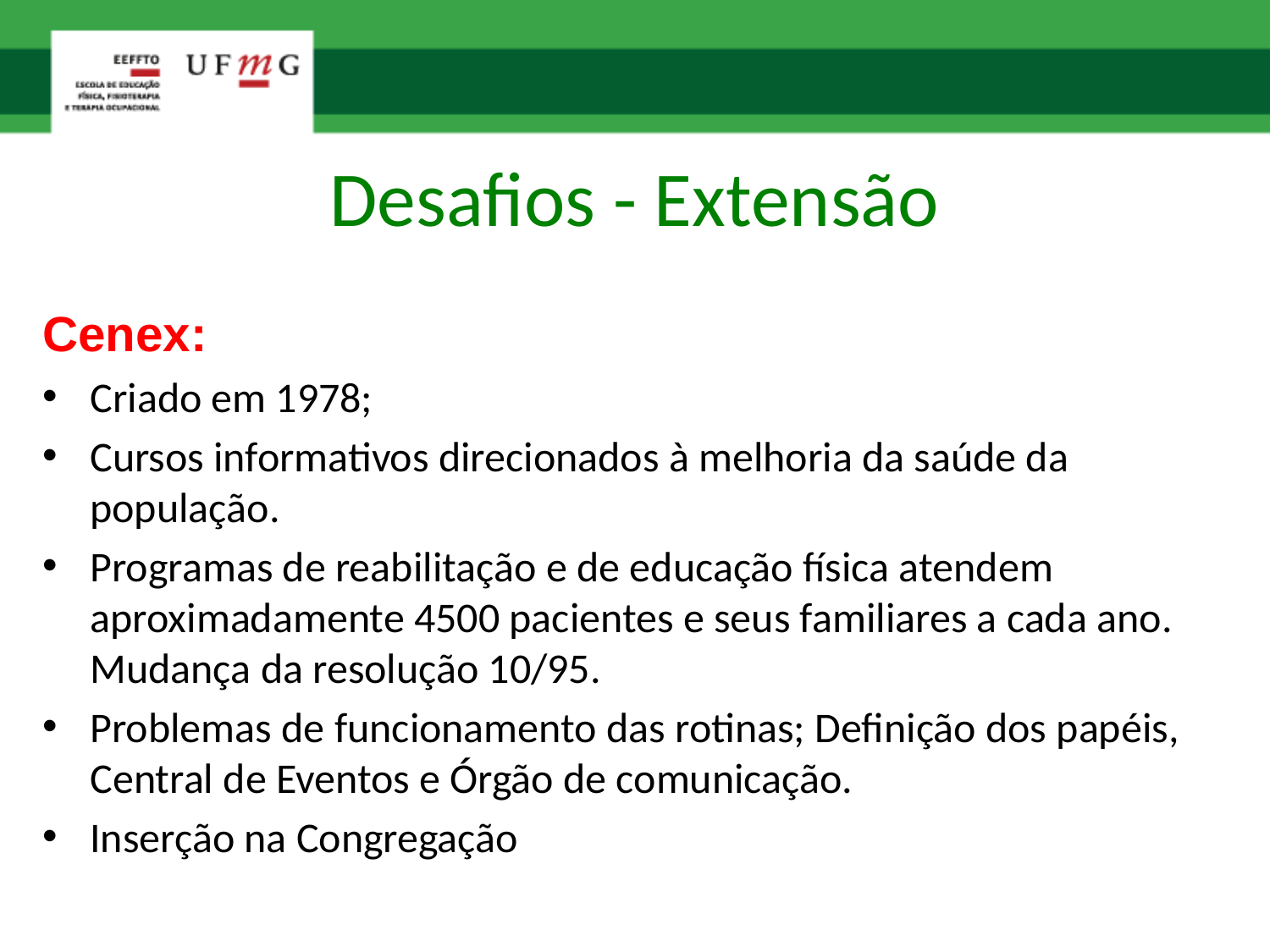

# Desafios - Extensão
Cenex:
Criado em 1978;
Cursos informativos direcionados à melhoria da saúde da população.
Programas de reabilitação e de educação física atendem aproximadamente 4500 pacientes e seus familiares a cada ano.  Mudança da resolução 10/95.
Problemas de funcionamento das rotinas; Definição dos papéis, Central de Eventos e Órgão de comunicação.
Inserção na Congregação